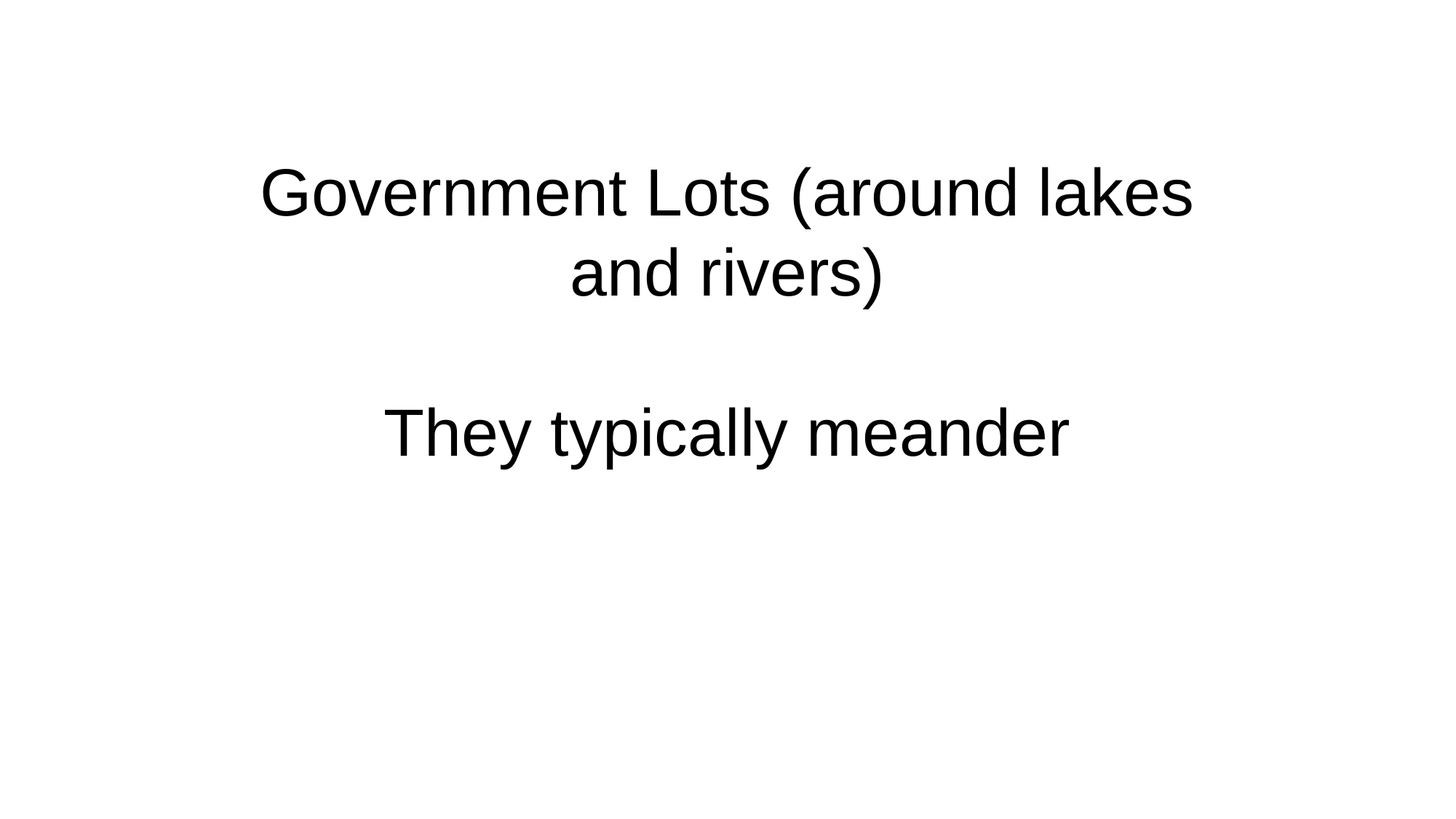

Government Lots (around lakes and rivers)

They typically meander